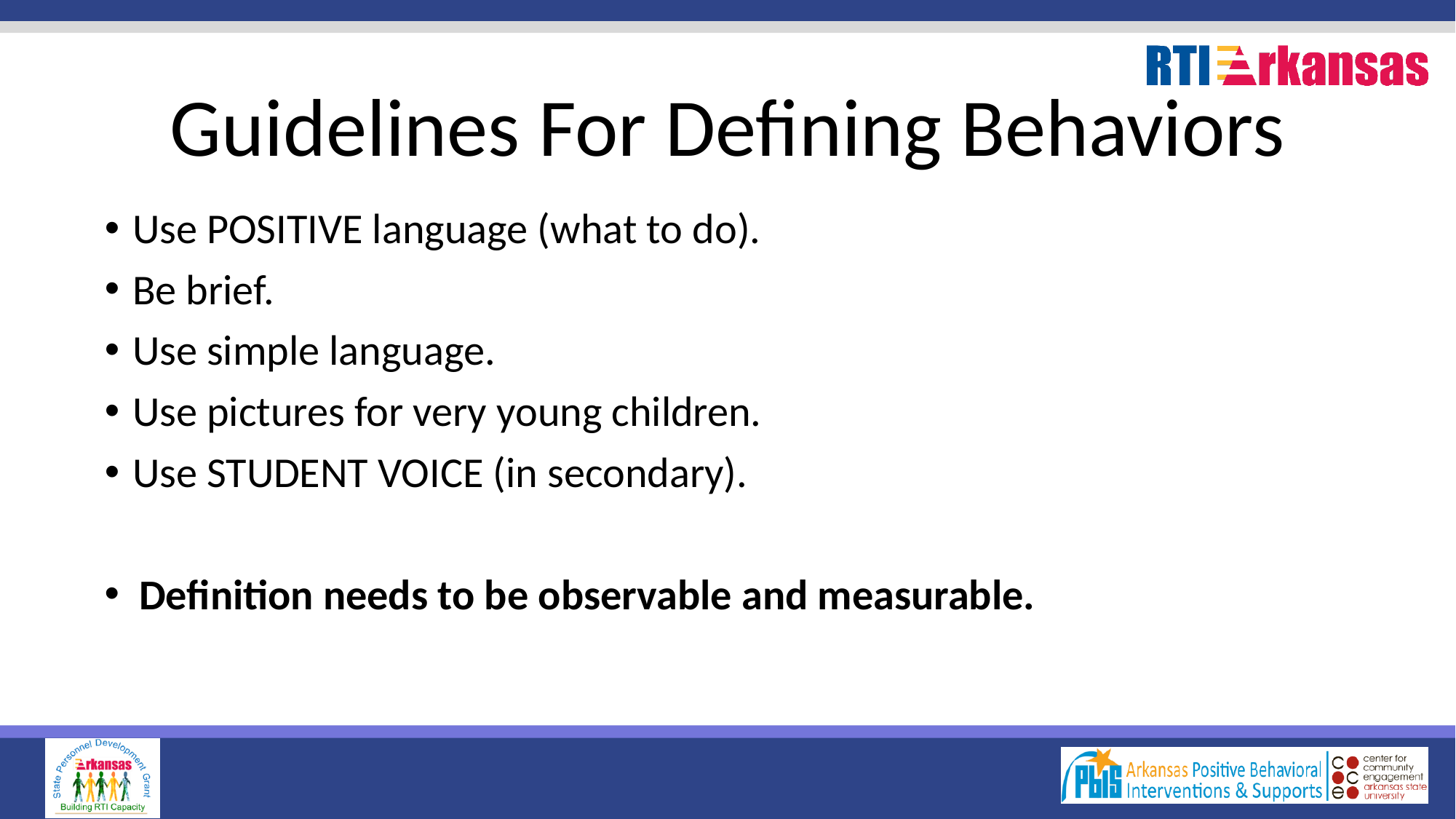

# Guidelines For Defining Behaviors
Use POSITIVE language (what to do).
Be brief.
Use simple language.
Use pictures for very young children.
Use STUDENT VOICE (in secondary).

Definition needs to be observable and measurable.